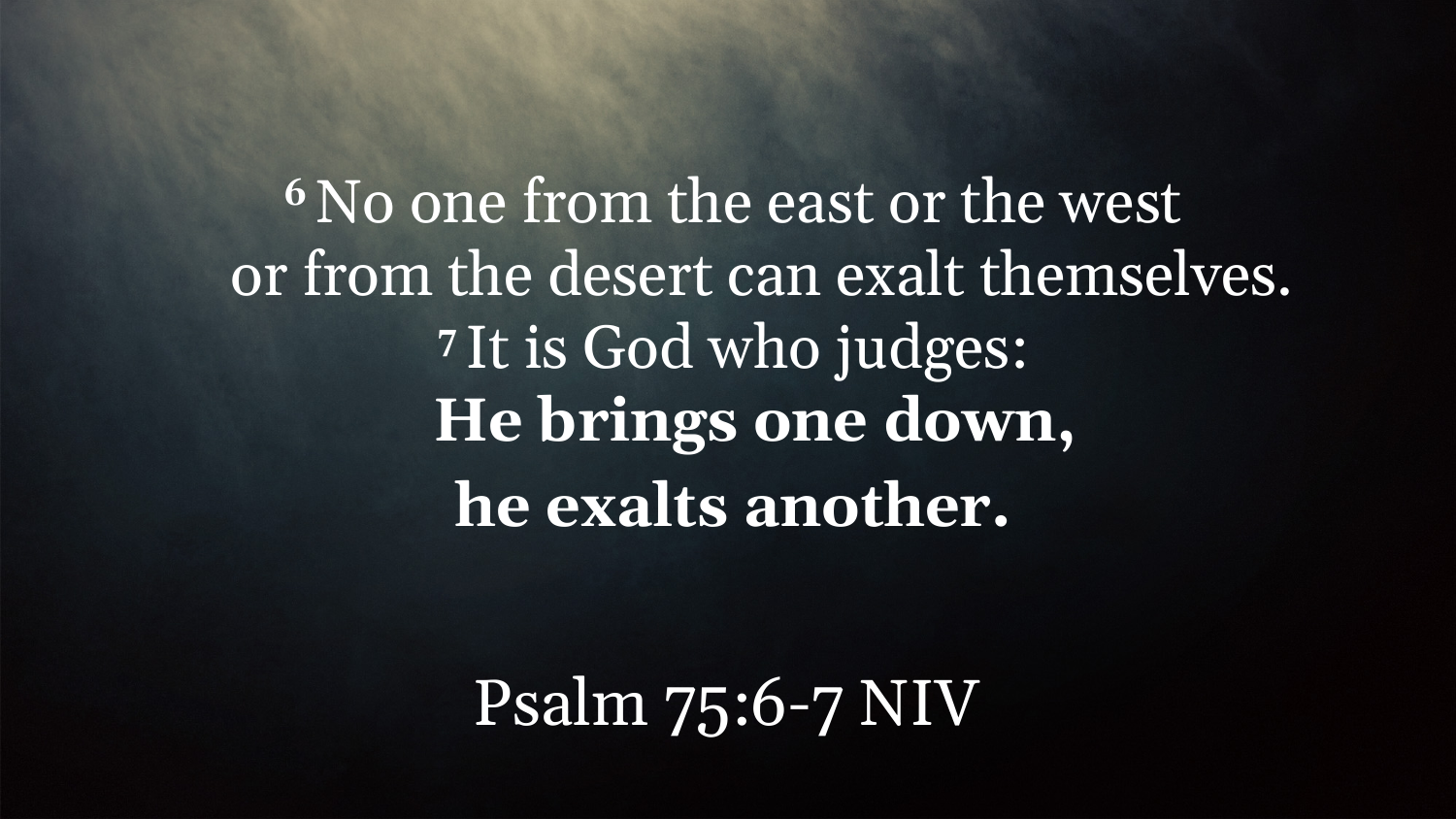

6 No one from the east or the west
    or from the desert can exalt themselves.
7 It is God who judges:
    He brings one down,
he exalts another.
Psalm 75:6-7 NIV